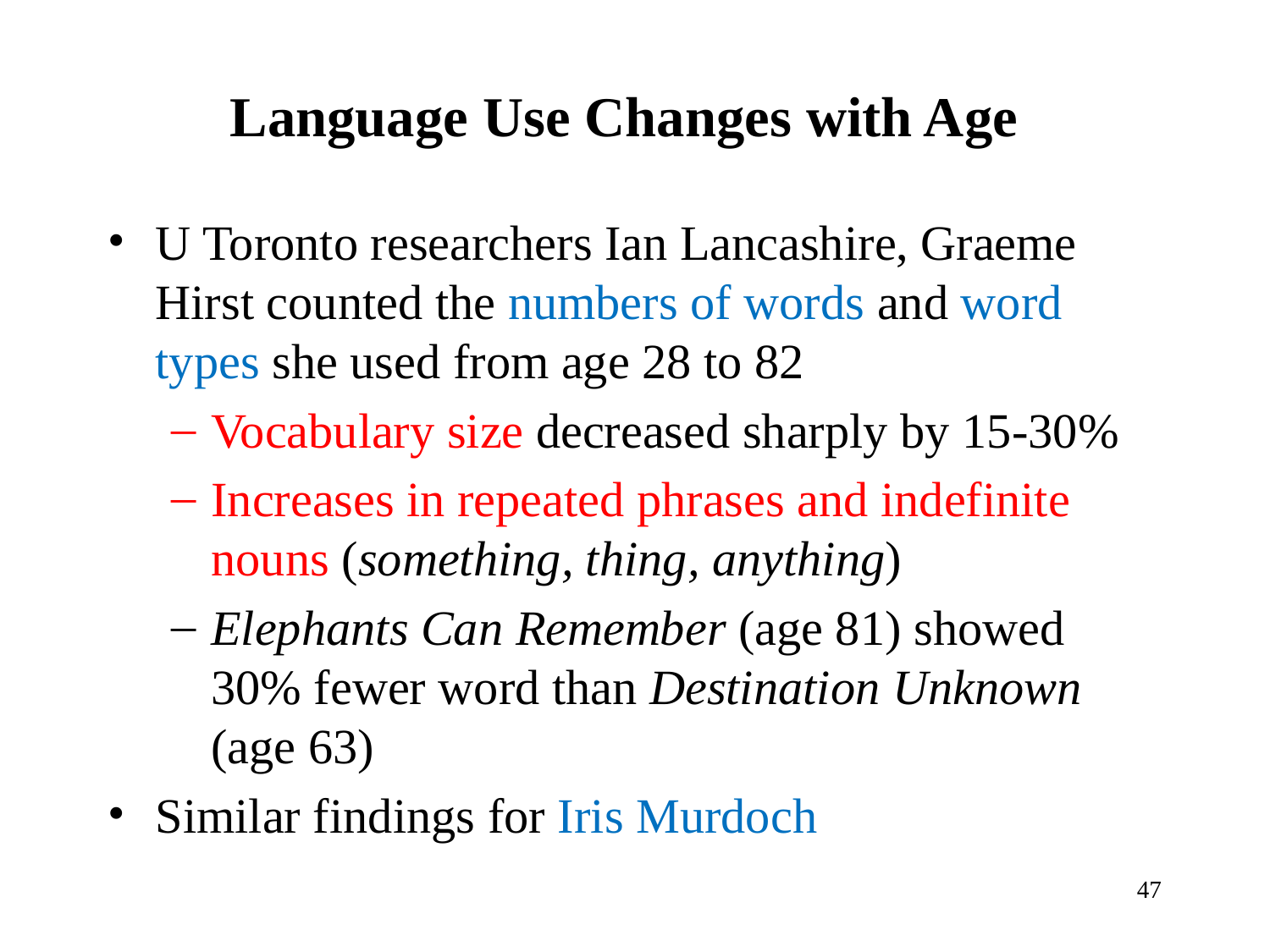

# Language Use Changes with Age
U Toronto researchers Ian Lancashire, Graeme Hirst counted the numbers of words and word types she used from age 28 to 82
Vocabulary size decreased sharply by 15-30%
Increases in repeated phrases and indefinite nouns (something, thing, anything)
Elephants Can Remember (age 81) showed 30% fewer word than Destination Unknown (age 63)
Similar findings for Iris Murdoch
47